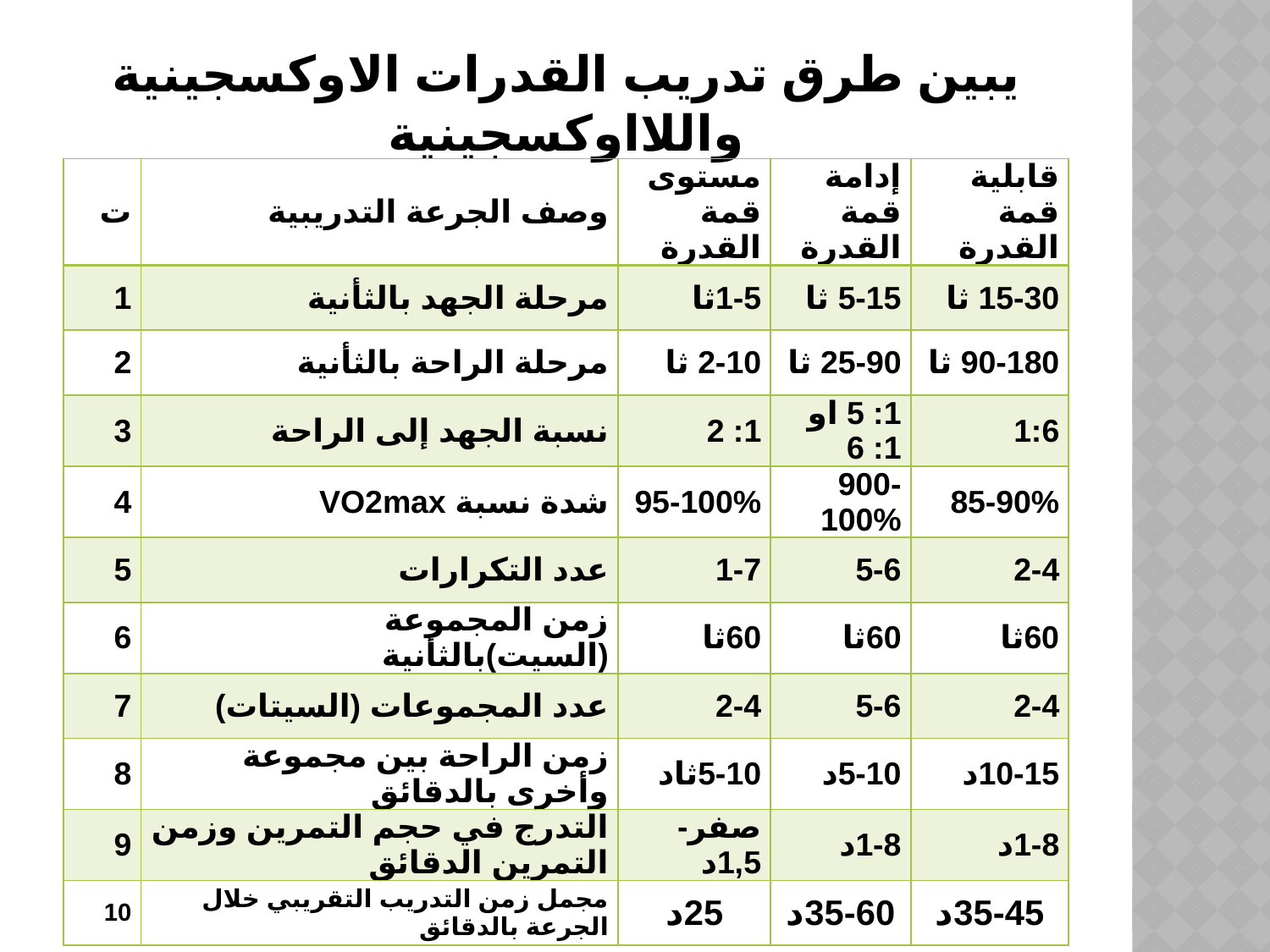

# يبين طرق تدريب القدرات الاوكسجينية واللااوكسجينية
| ت | وصف الجرعة التدريبية | مستوى قمة القدرة | إدامة قمة القدرة | قابلية قمة القدرة |
| --- | --- | --- | --- | --- |
| 1 | مرحلة الجهد بالثأنية | 1-5ثا | 5-15 ثا | 15-30 ثا |
| 2 | مرحلة الراحة بالثأنية | 2-10 ثا | 25-90 ثا | 90-180 ثا |
| 3 | نسبة الجهد إلى الراحة | 1: 2 | 1: 5 او 1: 6 | 1:6 |
| 4 | شدة نسبة VO2max | 95-100% | 900-100% | 85-90% |
| 5 | عدد التكرارات | 1-7 | 5-6 | 2-4 |
| 6 | زمن المجموعة (السيت)بالثأنية | 60ثا | 60ثا | 60ثا |
| 7 | عدد المجموعات (السيتات) | 2-4 | 5-6 | 2-4 |
| 8 | زمن الراحة بين مجموعة وأخرى بالدقائق | 5-10ثاد | 5-10د | 10-15د |
| 9 | التدرج في حجم التمرين وزمن التمرين الدقائق | صفر-1,5د | 1-8د | 1-8د |
| 10 | مجمل زمن التدريب التقريبي خلال الجرعة بالدقائق | 25د | 35-60د | 35-45د |